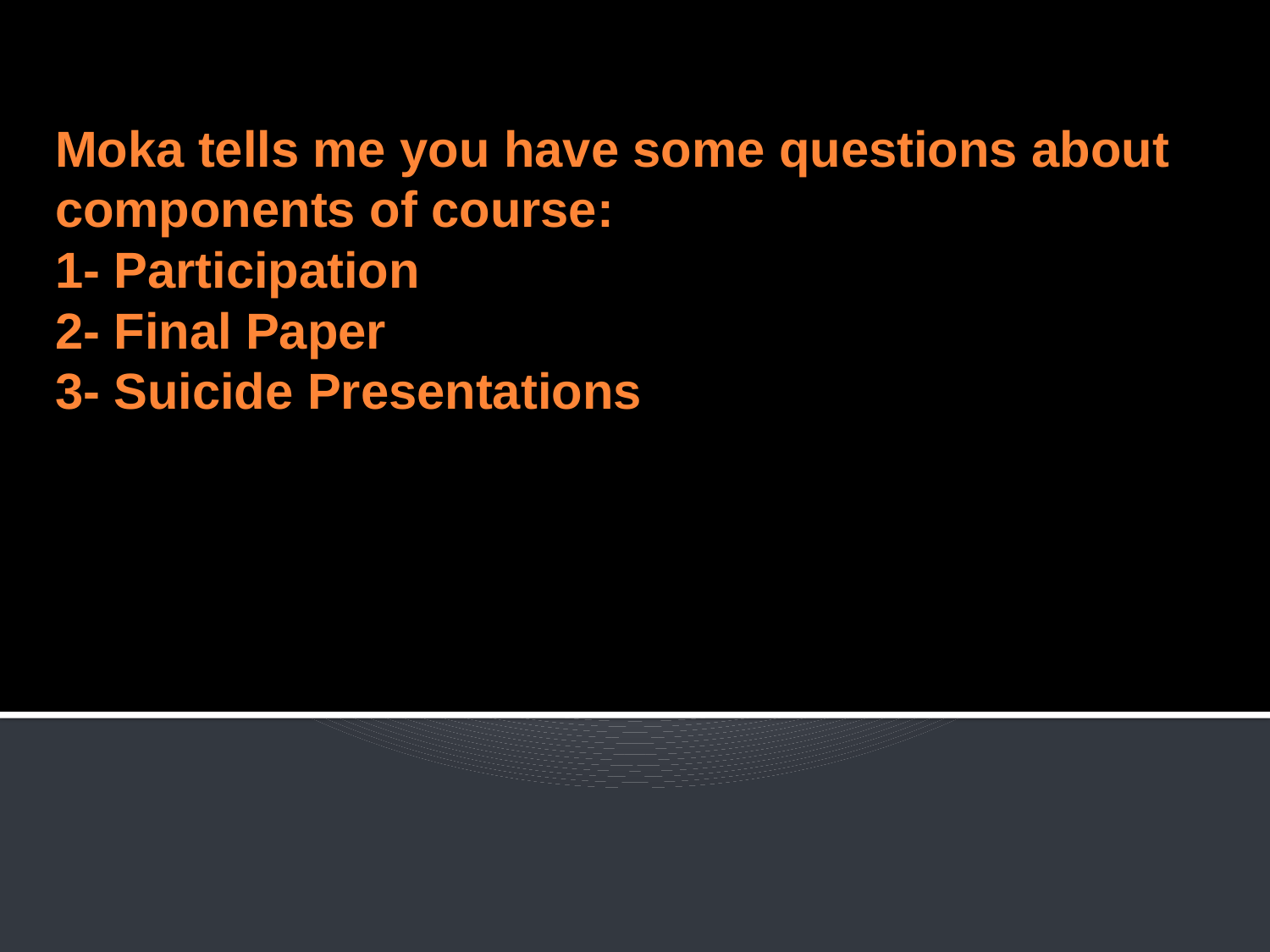

# Moka tells me you have some questions about components of course: 1- Participation 2- Final Paper 3- Suicide Presentations